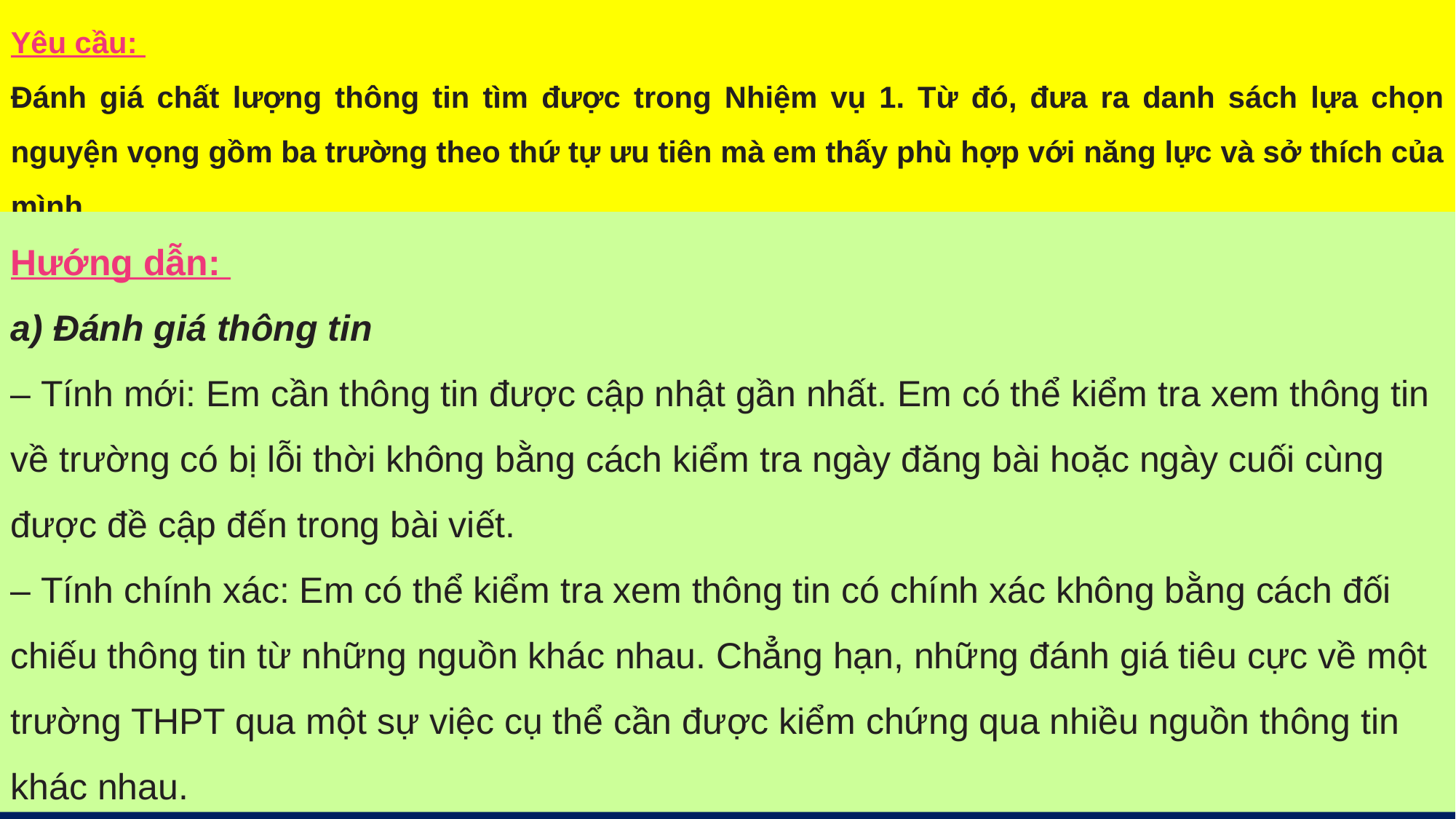

Yêu cầu:
Đánh giá chất lượng thông tin tìm được trong Nhiệm vụ 1. Từ đó, đưa ra danh sách lựa chọn nguyện vọng gồm ba trường theo thứ tự ưu tiên mà em thấy phù hợp với năng lực và sở thích của mình.
Hướng dẫn:
a) Đánh giá thông tin
– Tính mới: Em cần thông tin được cập nhật gần nhất. Em có thể kiểm tra xem thông tin về trường có bị lỗi thời không bằng cách kiểm tra ngày đăng bài hoặc ngày cuối cùng được đề cập đến trong bài viết.
– Tính chính xác: Em có thể kiểm tra xem thông tin có chính xác không bằng cách đối chiếu thông tin từ những nguồn khác nhau. Chẳng hạn, những đánh giá tiêu cực về một trường THPT qua một sự việc cụ thể cần được kiểm chứng qua nhiều nguồn thông tin khác nhau.